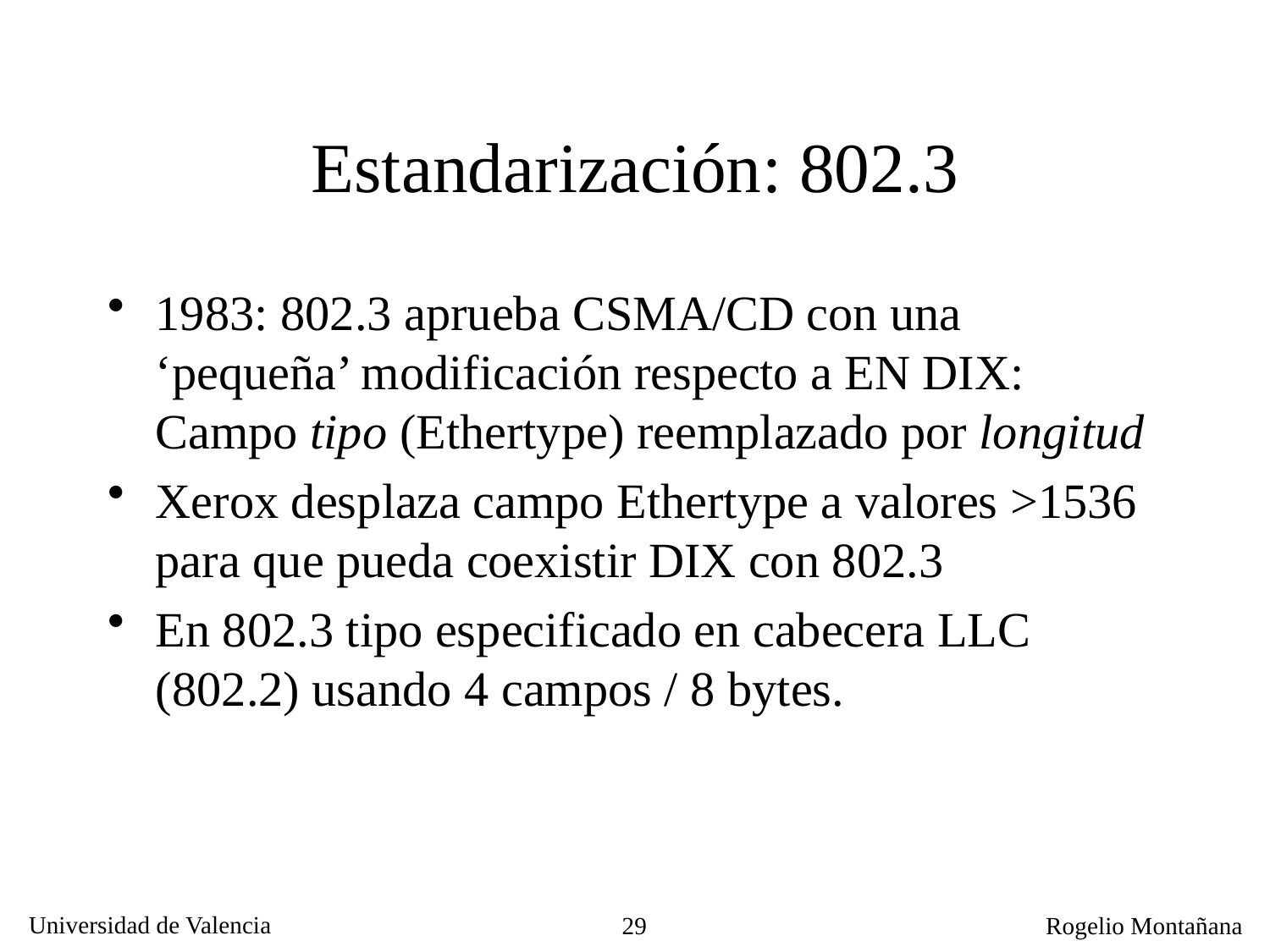

# Estandarización: 802.3
1983: 802.3 aprueba CSMA/CD con una ‘pequeña’ modificación respecto a EN DIX: Campo tipo (Ethertype) reemplazado por longitud
Xerox desplaza campo Ethertype a valores >1536 para que pueda coexistir DIX con 802.3
En 802.3 tipo especificado en cabecera LLC (802.2) usando 4 campos / 8 bytes.